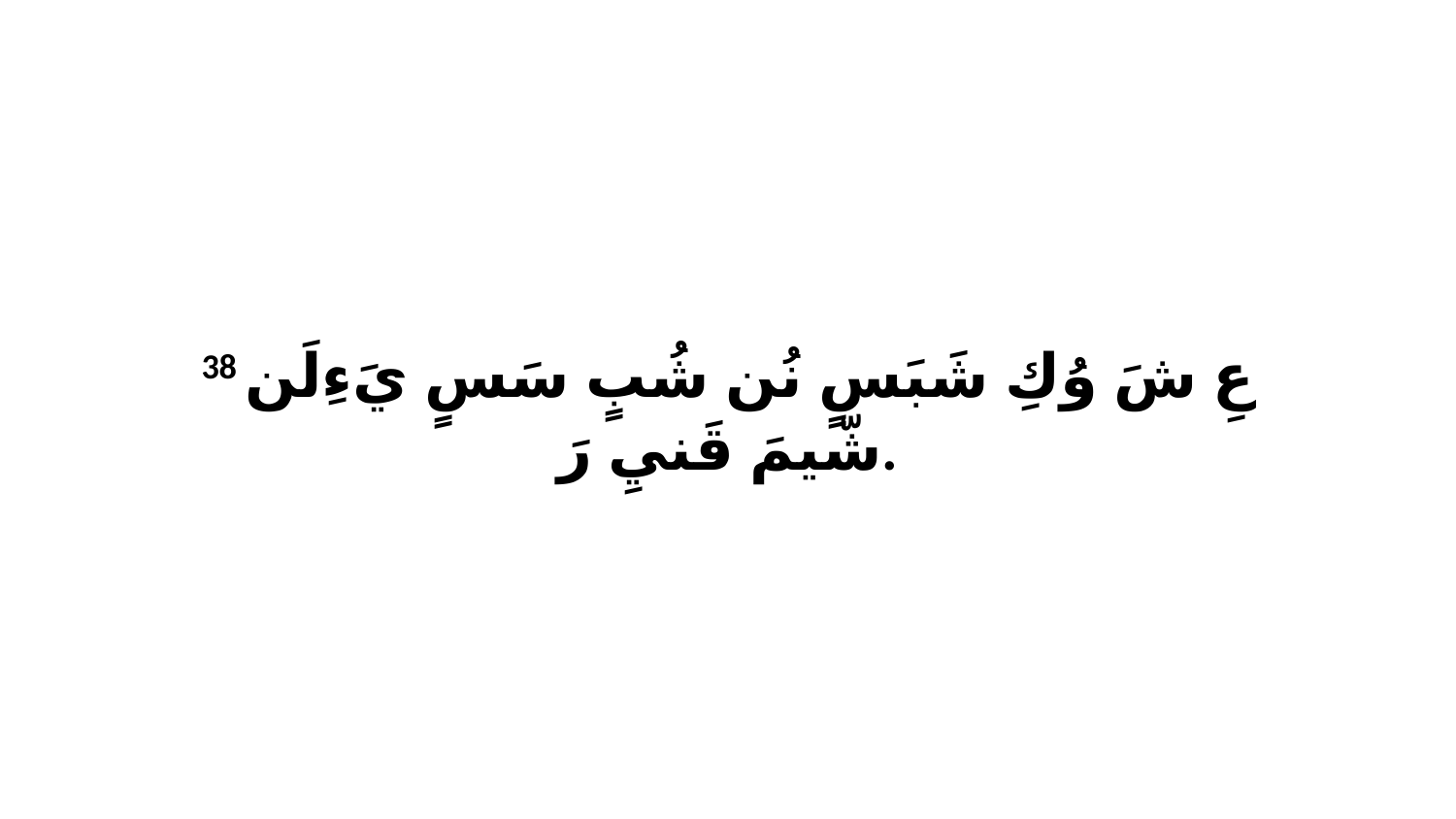

38 عِ شَ وُكِ شَبَسٍ نُن شُبٍ سَسٍ يَءِلَن شّيمَ قَنيِ رَ.